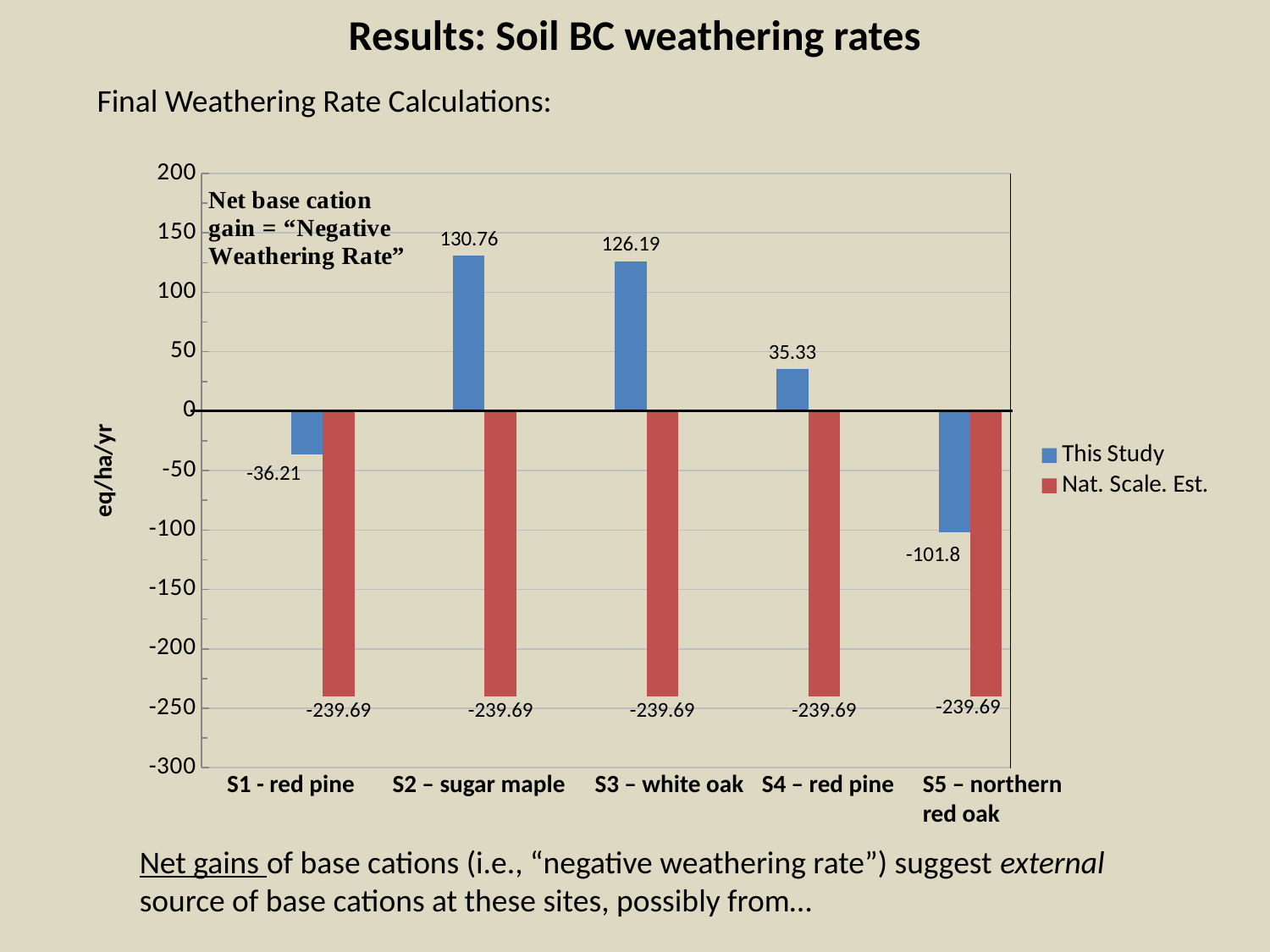

Results: Soil BC weathering rates
Final Weathering Rate Calculations:

### Chart

| Category | This Study | Nat. Scale. Est. |
|---|---|---|
S5 – northern
red oak
S1 - red pine
S2 – sugar maple
S3 – white oak
S4 – red pine
Net gains of base cations (i.e., “negative weathering rate”) suggest external source of base cations at these sites, possibly from…